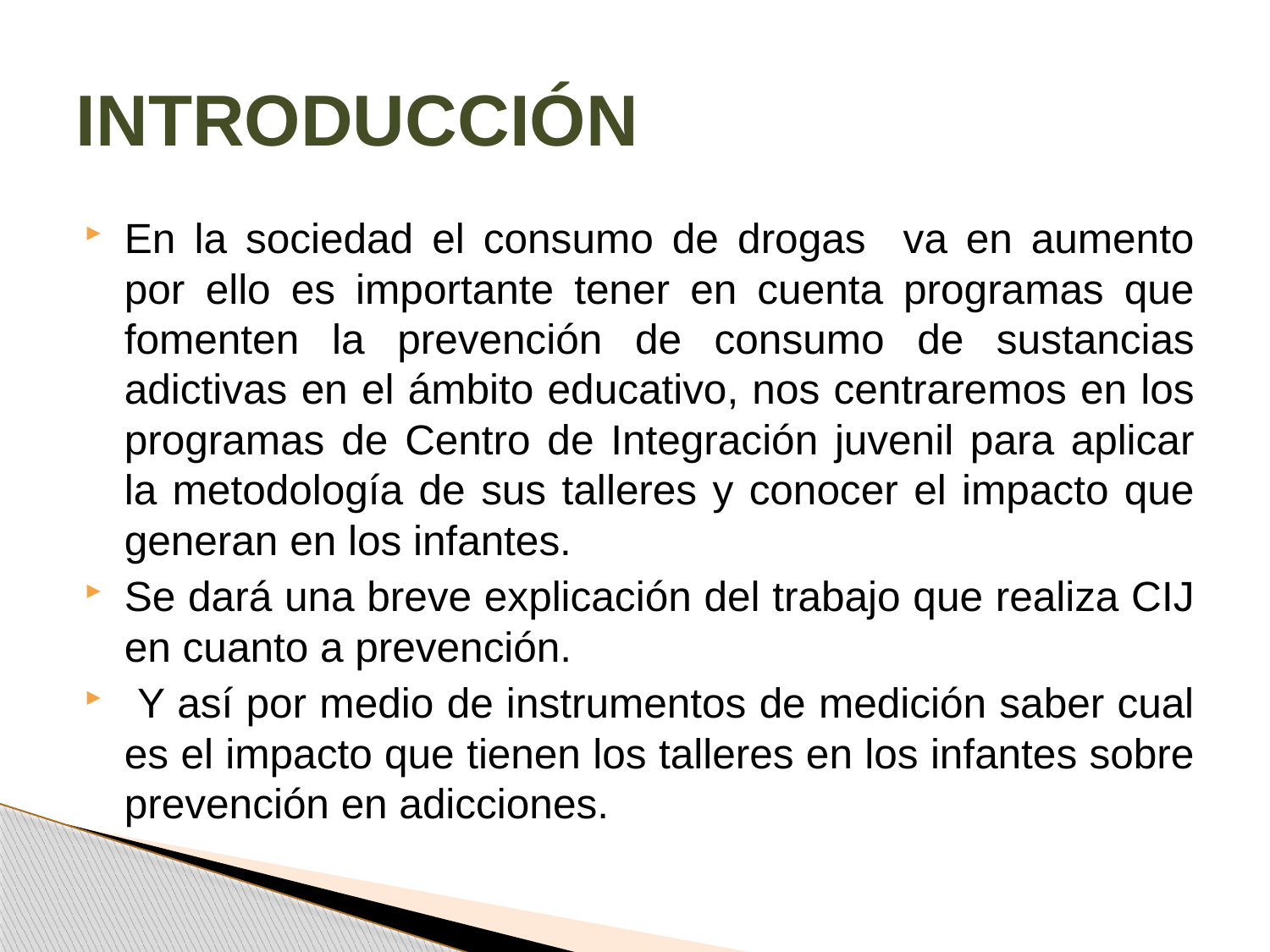

# INTRODUCCIÓN
En la sociedad el consumo de drogas  va en aumento por ello es importante tener en cuenta programas que fomenten la prevención de consumo de sustancias adictivas en el ámbito educativo, nos centraremos en los programas de Centro de Integración juvenil para aplicar la metodología de sus talleres y conocer el impacto que generan en los infantes.
Se dará una breve explicación del trabajo que realiza CIJ en cuanto a prevención.
 Y así por medio de instrumentos de medición saber cual es el impacto que tienen los talleres en los infantes sobre prevención en adicciones.